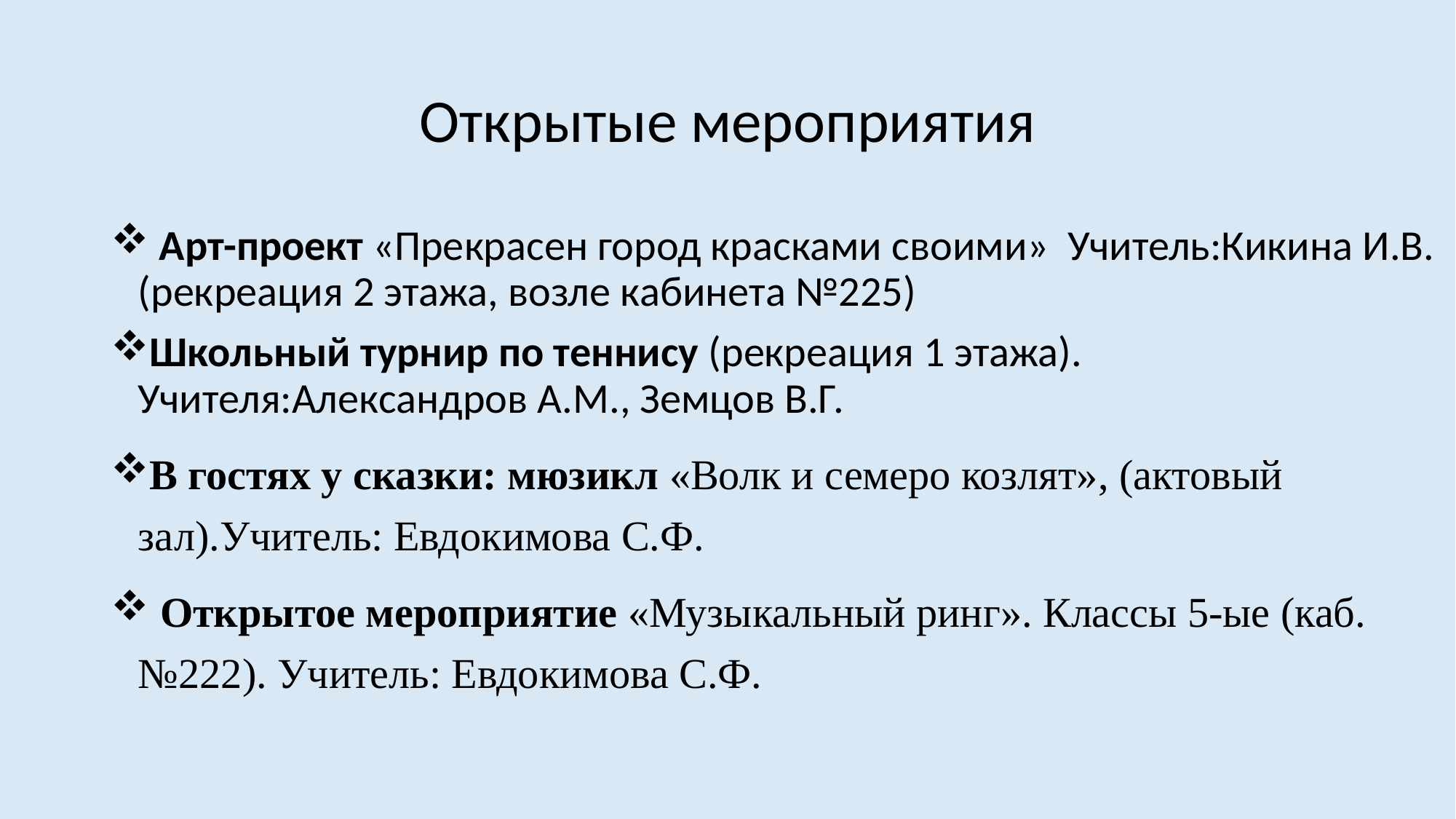

# Открытые мероприятия
 Арт-проект «Прекрасен город красками своими»  Учитель:Кикина И.В.(рекреация 2 этажа, возле кабинета №225)
Школьный турнир по теннису (рекреация 1 этажа). Учителя:Александров А.М., Земцов В.Г.
В гостях у сказки: мюзикл «Волк и семеро козлят», (актовый зал).Учитель: Евдокимова С.Ф.
 Открытое мероприятие «Музыкальный ринг». Классы 5-ые (каб.№222). Учитель: Евдокимова С.Ф.